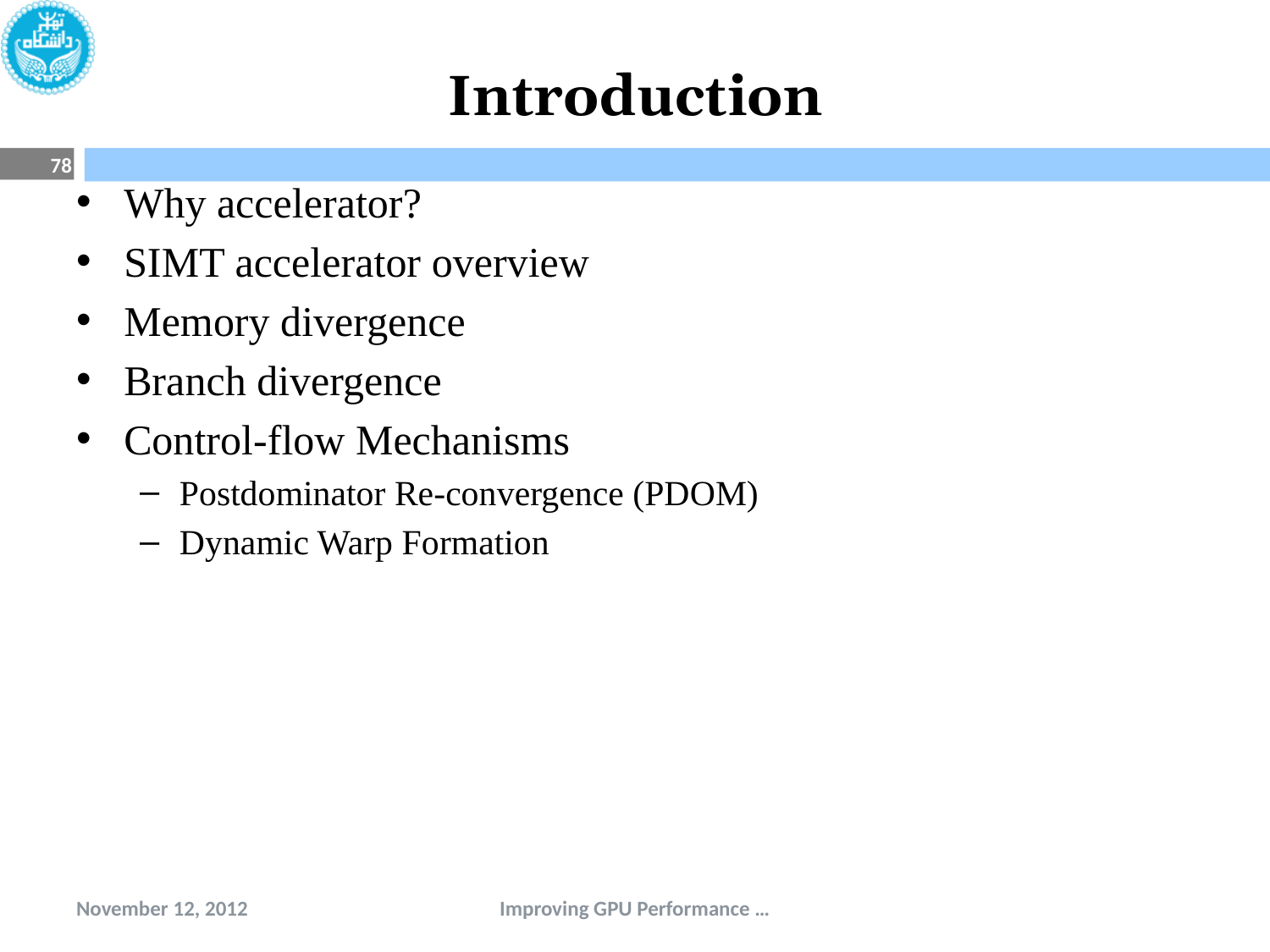

# Introduction
78
Why accelerator?
SIMT accelerator overview
Memory divergence
Branch divergence
Control-flow Mechanisms
Postdominator Re-convergence (PDOM)
Dynamic Warp Formation

November 12, 2012
Improving GPU Performance …